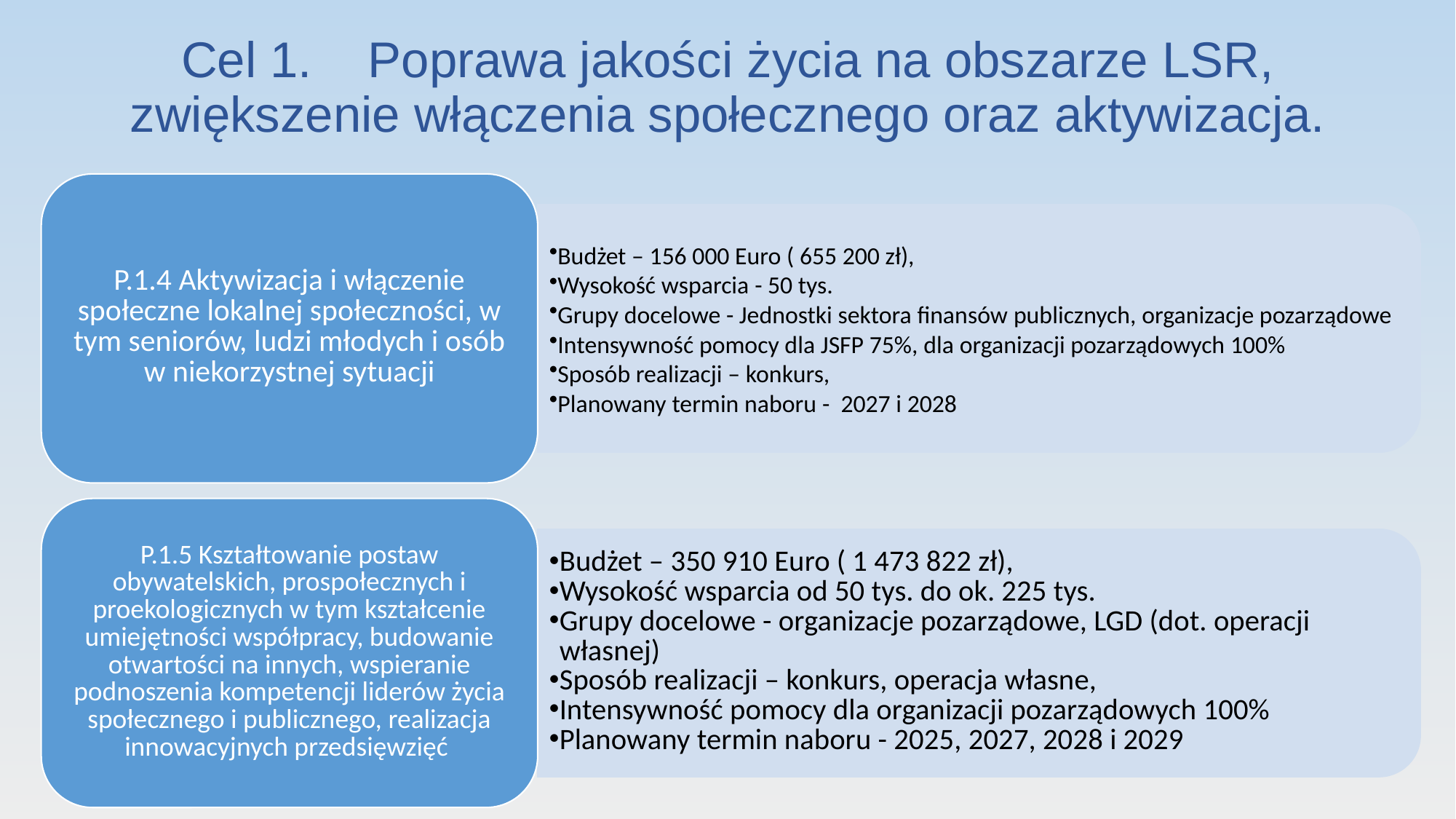

# Cel 1.    Poprawa jakości życia na obszarze LSR, zwiększenie włączenia społecznego oraz aktywizacja.
P.1.4 Aktywizacja i włączenie społeczne lokalnej społeczności, w tym seniorów, ludzi młodych i osób w niekorzystnej sytuacji
Budżet – 156 000 Euro ( 655 200 zł),
P.1.5 Kształtowanie postaw obywatelskich, prospołecznych i proekologicznych w tym kształcenie umiejętności współpracy, budowanie otwartości na innych, wspieranie podnoszenia kompetencji liderów życia społecznego i publicznego, realizacja innowacyjnych przedsięwzięć
Budżet – 350 910 Euro ( 1 473 822 zł),
Grupy docelowe - Jednostki sektora finansów publicznych, organizacje pozarządowe
Sposób realizacji – konkurs,
Planowany termin naboru -  2027 i 2028
Grupy docelowe - organizacje pozarządowe, LGD (dot. operacji własnej)
Sposób realizacji – konkurs, operacja własne,
Planowany termin naboru - 2025, 2027, 2028 i 2029
Intensywność pomocy dla JSFP 75%, dla organizacji pozarządowych 100%
Wysokość wsparcia - 50 tys.
Intensywność pomocy dla organizacji pozarządowych 100%
Wysokość wsparcia od 50 tys. do ok. 225 tys.